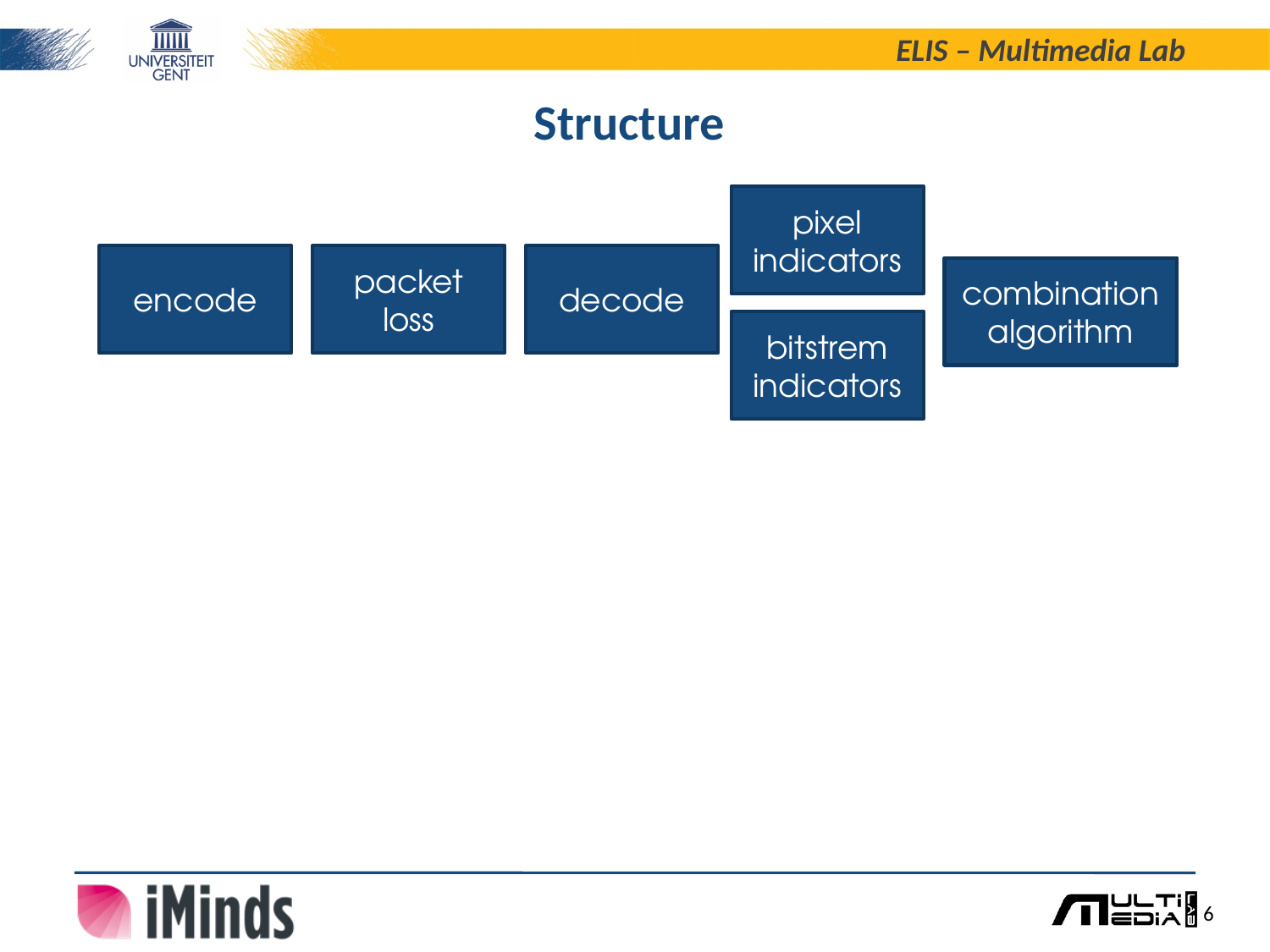

# Structure
pixel indicators
packet loss
encode
decode
combination algorithm
bitstrem indicators